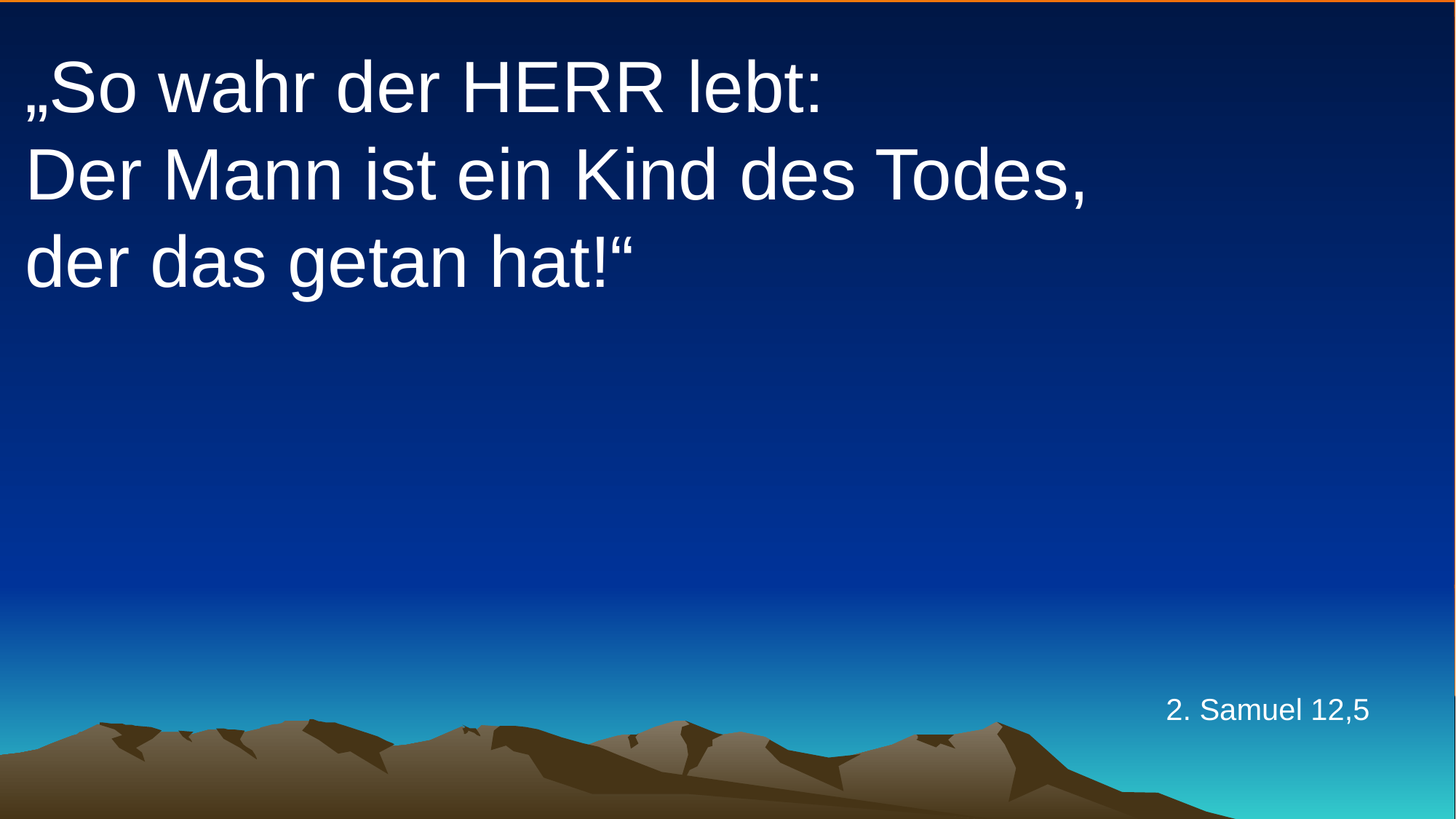

# „So wahr der HERR lebt: Der Mann ist ein Kind des Todes, der das getan hat!“
2. Samuel 12,5